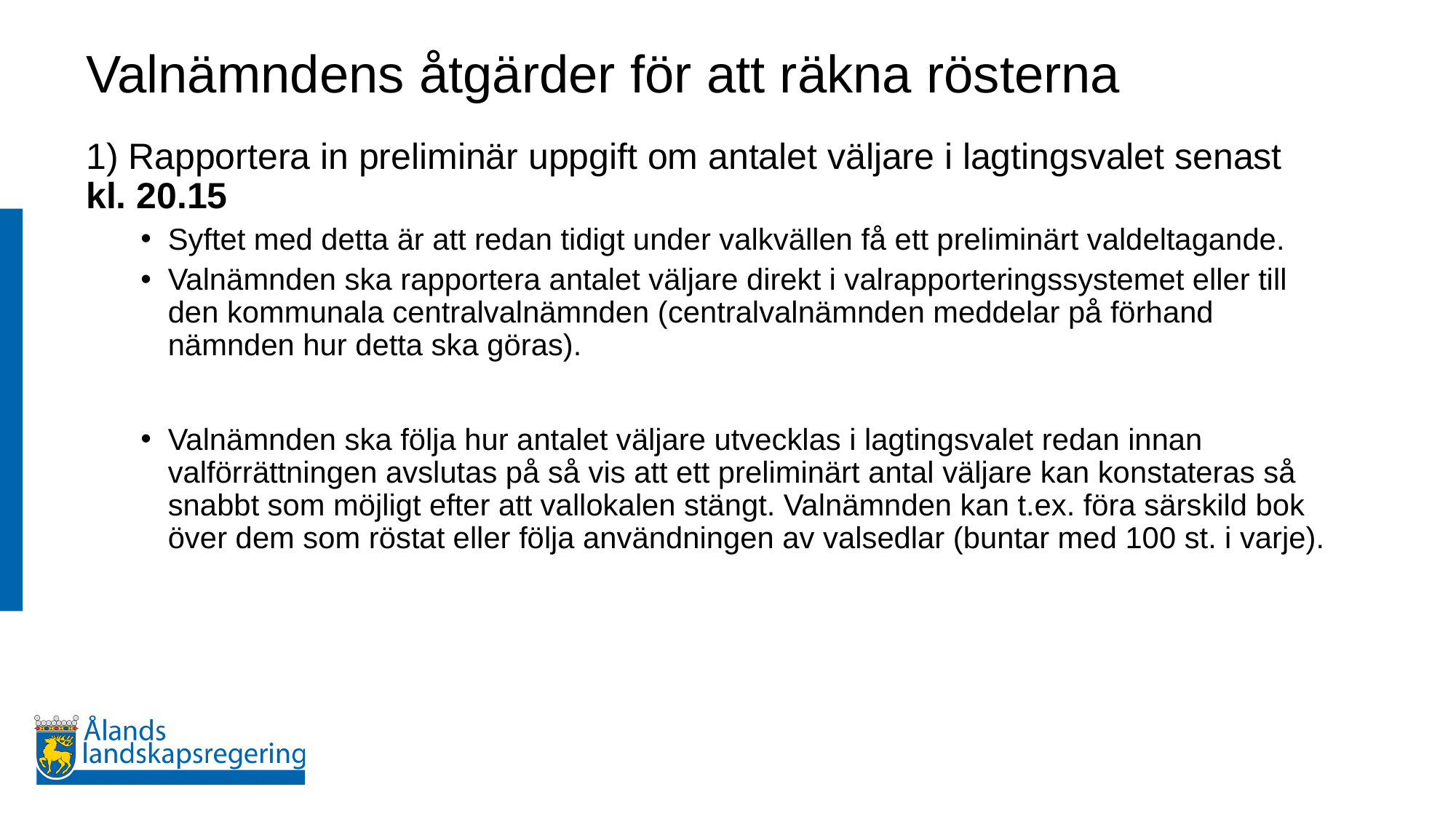

# Valnämndens åtgärder för att räkna rösterna
1) Rapportera in preliminär uppgift om antalet väljare i lagtingsvalet senast kl. 20.15
Syftet med detta är att redan tidigt under valkvällen få ett preliminärt valdeltagande.
Valnämnden ska rapportera antalet väljare direkt i valrapporteringssystemet eller till den kommunala centralvalnämnden (centralvalnämnden meddelar på förhand nämnden hur detta ska göras).

Valnämnden ska följa hur antalet väljare utvecklas i lagtingsvalet redan innan valförrättningen avslutas på så vis att ett preliminärt antal väljare kan konstateras så snabbt som möjligt efter att vallokalen stängt. Valnämnden kan t.ex. föra särskild bok över dem som röstat eller följa användningen av valsedlar (buntar med 100 st. i varje).